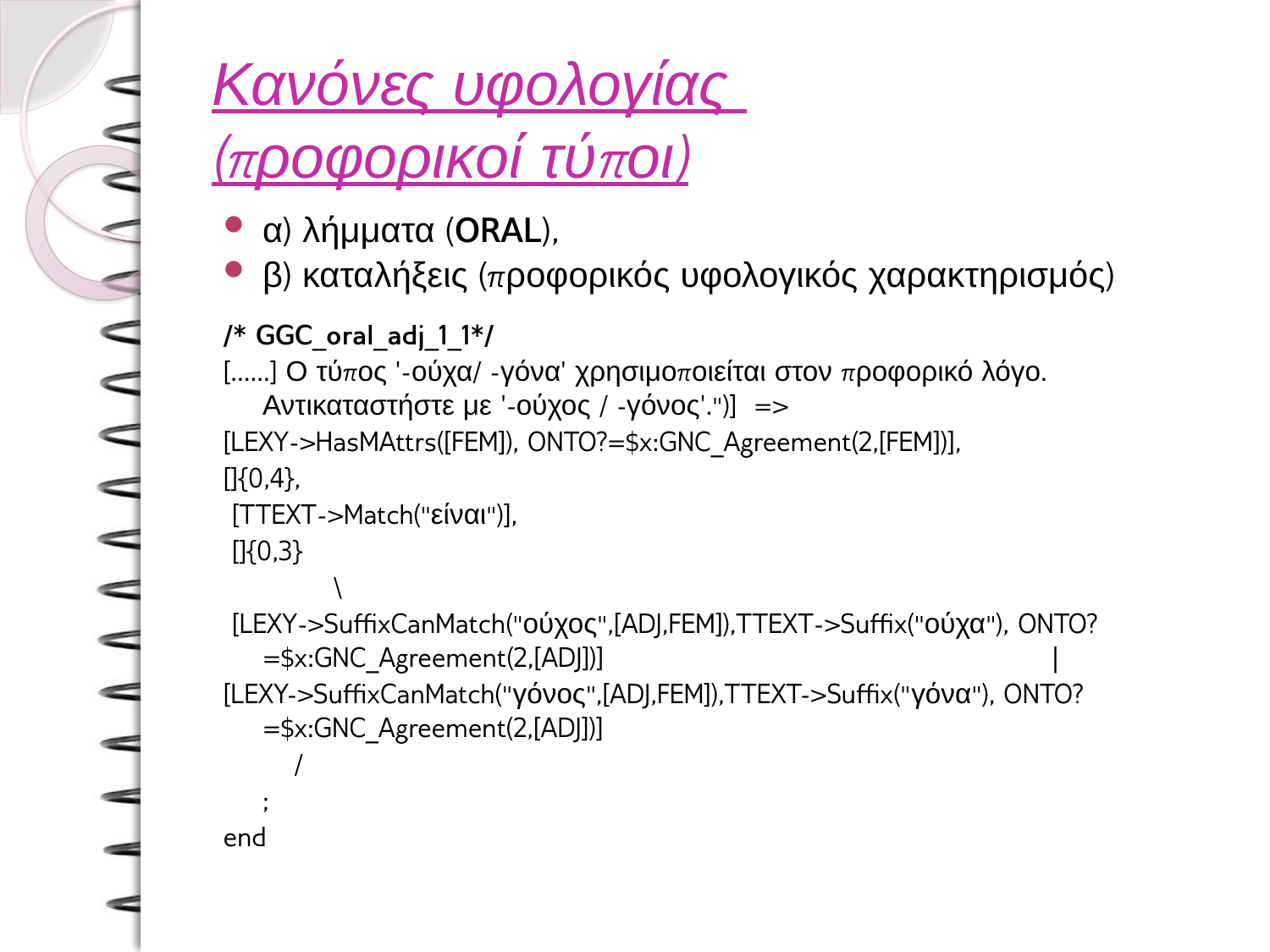

# Κανόνες υφολογίας (προφορικοί τύποι)
α) λήμματα (ORAL),
β) καταλήξεις (προφορικός υφολογικός χαρακτηρισμός)

/* GGC_oral_adj_1_1*/
[……] Ο τύπος '-ούχα/ -γόνα' χρησιμοποιείται στον προφορικό λόγο. Αντικαταστήστε με '-ούχος / -γόνος'.")]  =>
[LEXY->HasMAttrs([FEM]), ONTO?=$x:GNC_Agreement(2,[FEM])],
[]{0,4},
 [TTEXT->Match("είναι")],
 []{0,3}
             \
 [LEXY->SuffixCanMatch("ούχος",[ADJ,FEM]),TTEXT->Suffix("ούχα"), ONTO?=$x:GNC_Agreement(2,[ADJ])]                                                     |
[LEXY->SuffixCanMatch("γόνος",[ADJ,FEM]),TTEXT->Suffix("γόνα"), ONTO?=$x:GNC_Agreement(2,[ADJ])]
		/
	;
end